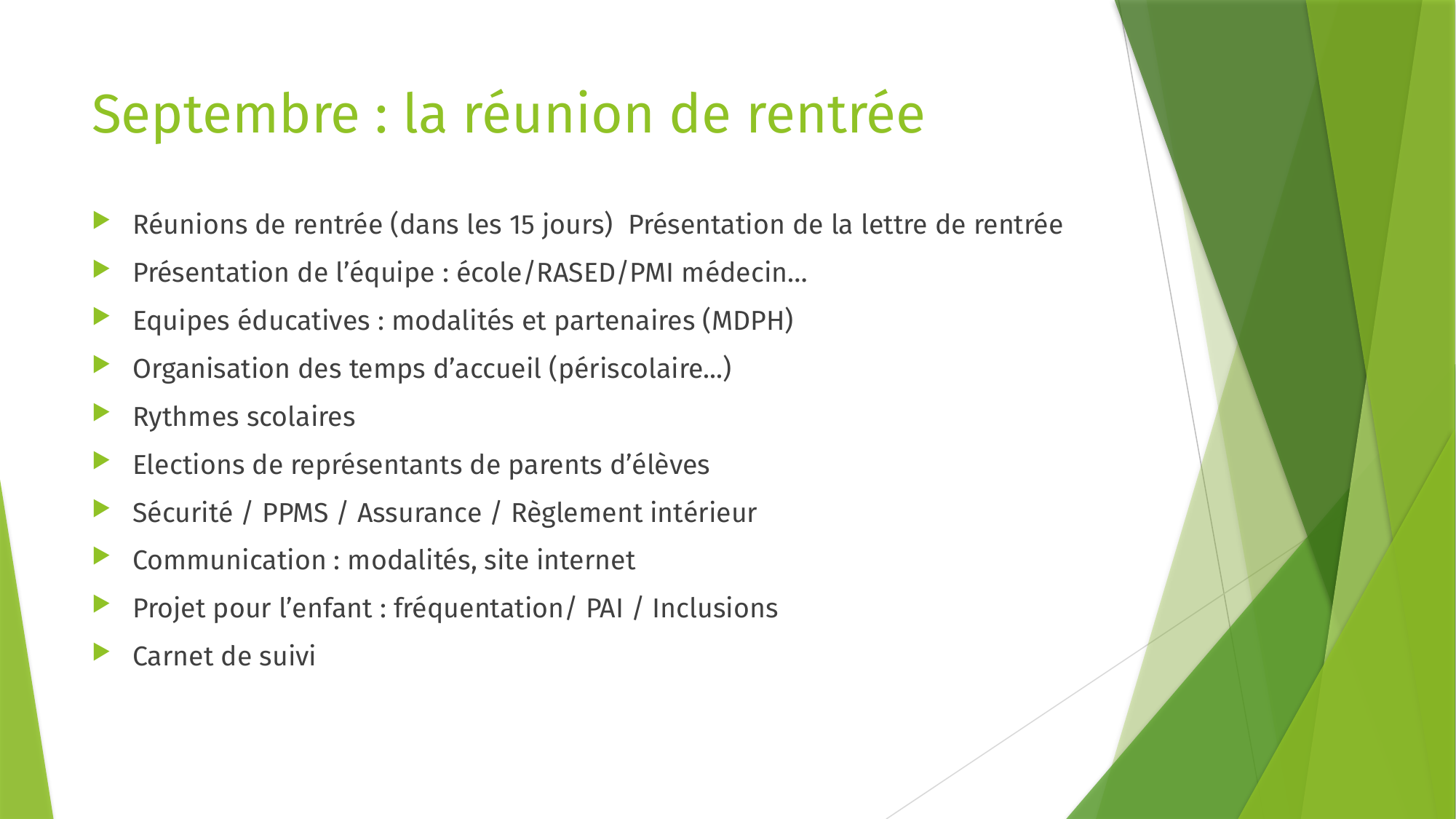

# Septembre : la réunion de rentrée
Réunions de rentrée (dans les 15 jours)  Présentation de la lettre de rentrée
Présentation de l’équipe : école/RASED/PMI médecin…
Equipes éducatives : modalités et partenaires (MDPH)
Organisation des temps d’accueil (périscolaire...)
Rythmes scolaires
Elections de représentants de parents d’élèves
Sécurité / PPMS / Assurance / Règlement intérieur
Communication : modalités, site internet
Projet pour l’enfant : fréquentation/ PAI / Inclusions
Carnet de suivi